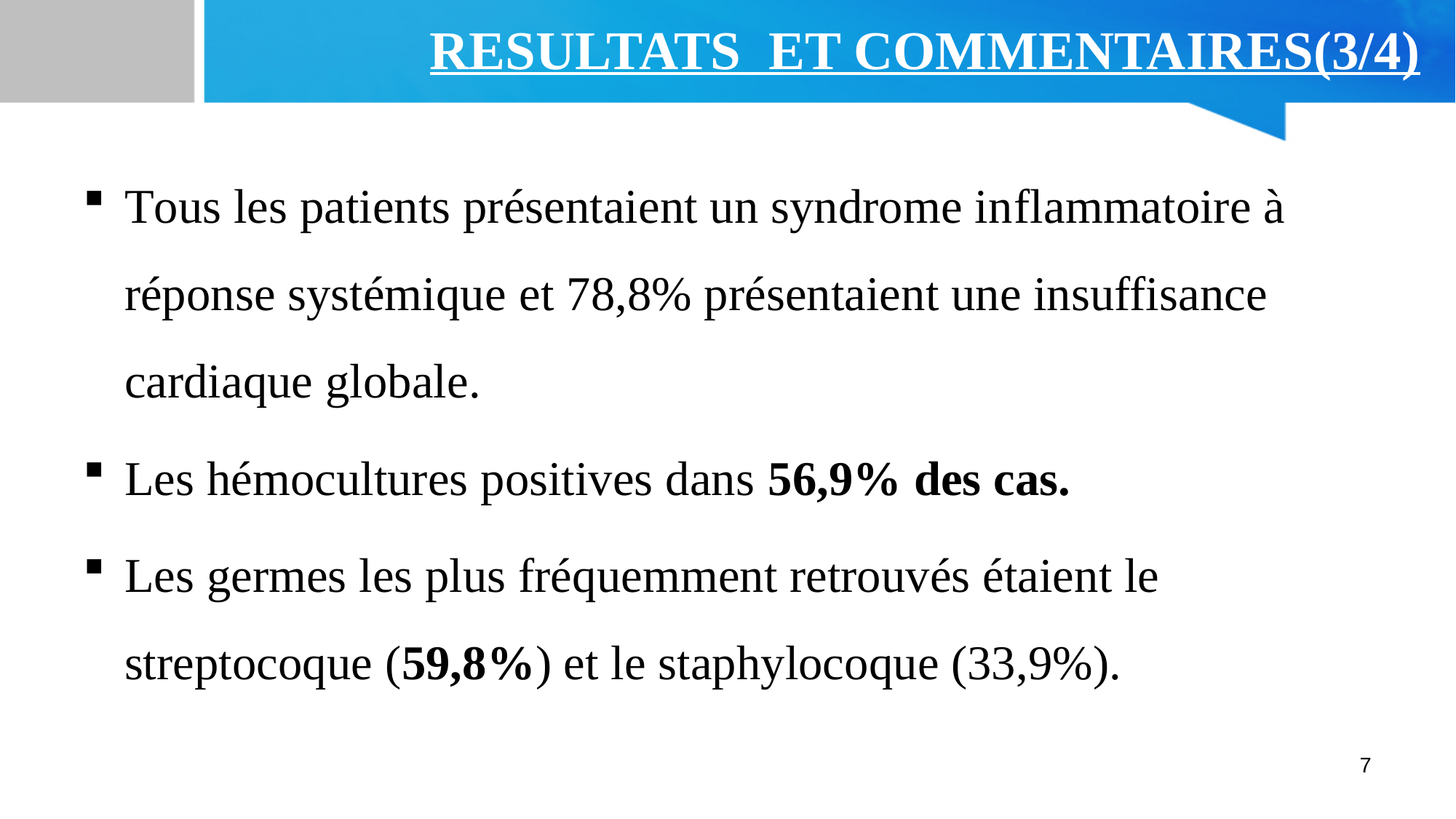

# RESULTATS  ET COMMENTAIRES(3/4)
Tous les patients présentaient un syndrome inflammatoire à réponse systémique et 78,8% présentaient une insuffisance cardiaque globale.
Les hémocultures positives dans 56,9% des cas.
Les germes les plus fréquemment retrouvés étaient le streptocoque (59,8%) et le staphylocoque (33,9%).

7